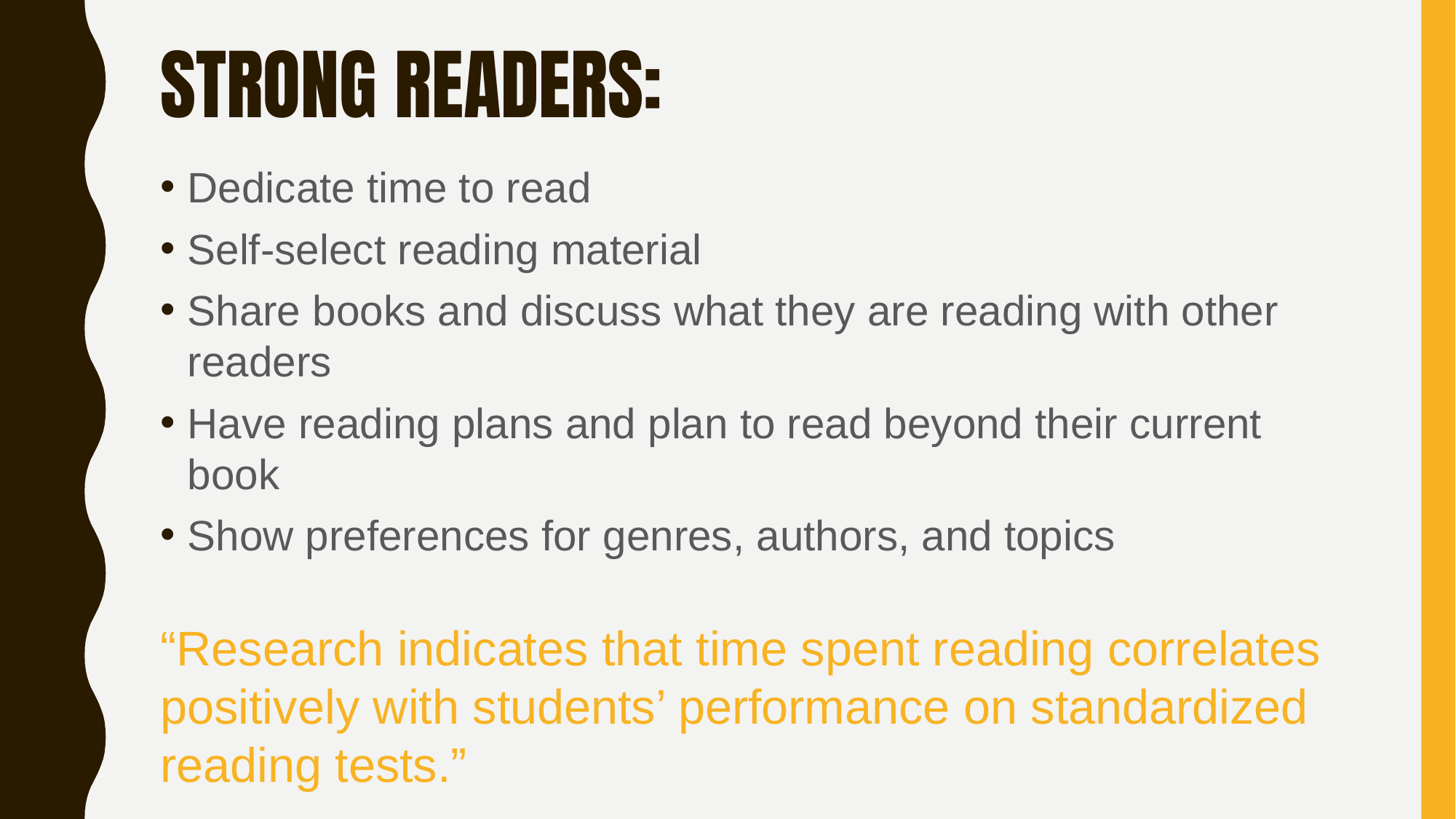

# STRONG READERS:
Dedicate time to read
Self-select reading material
Share books and discuss what they are reading with other readers
Have reading plans and plan to read beyond their current book
Show preferences for genres, authors, and topics

“Research indicates that time spent reading correlates positively with students’ performance on standardized reading tests.”